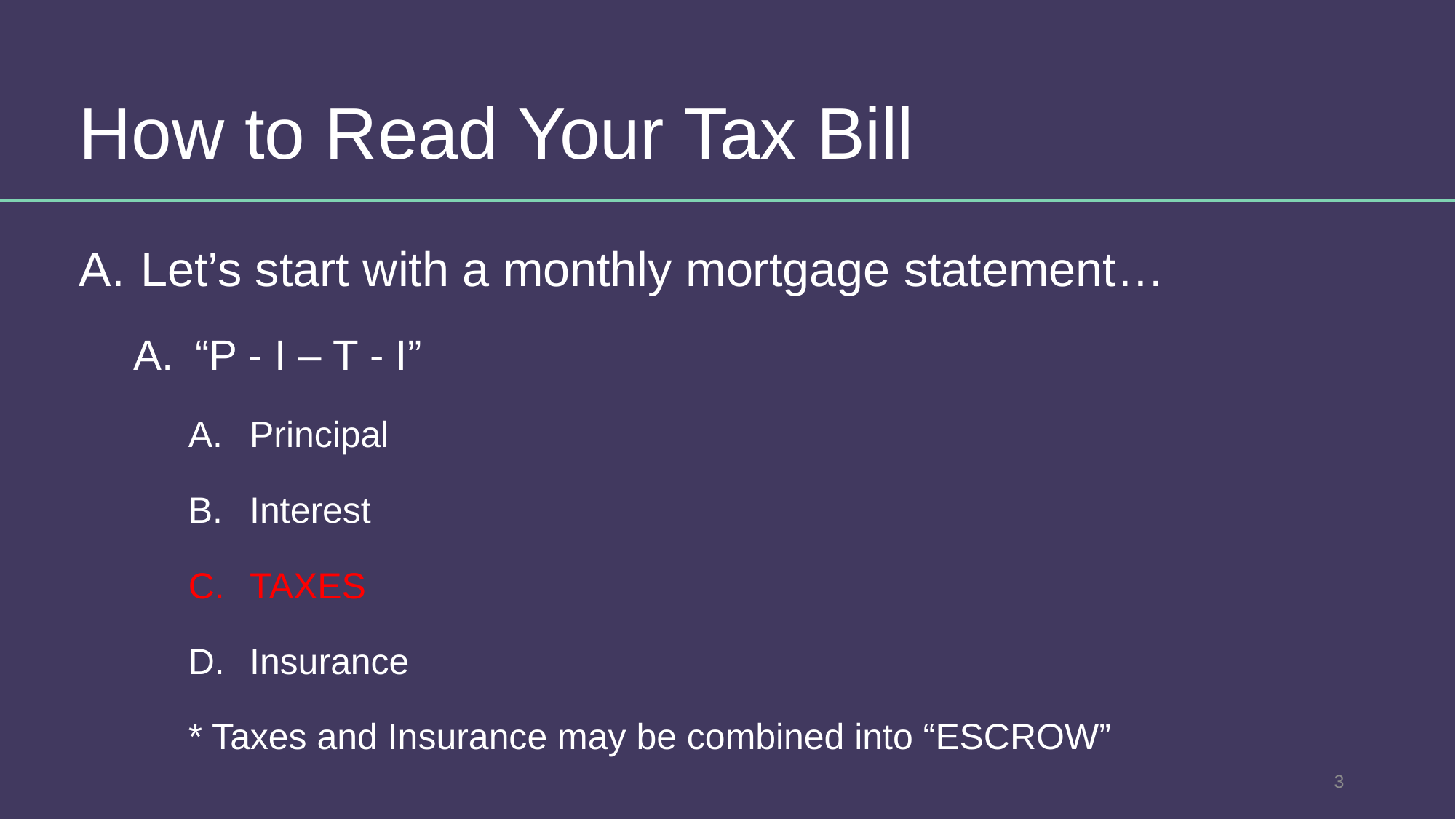

How to Read Your Tax Bill
Let’s start with a monthly mortgage statement…
“P - I – T - I”
Principal
Interest
TAXES
Insurance
* Taxes and Insurance may be combined into “ESCROW”
3